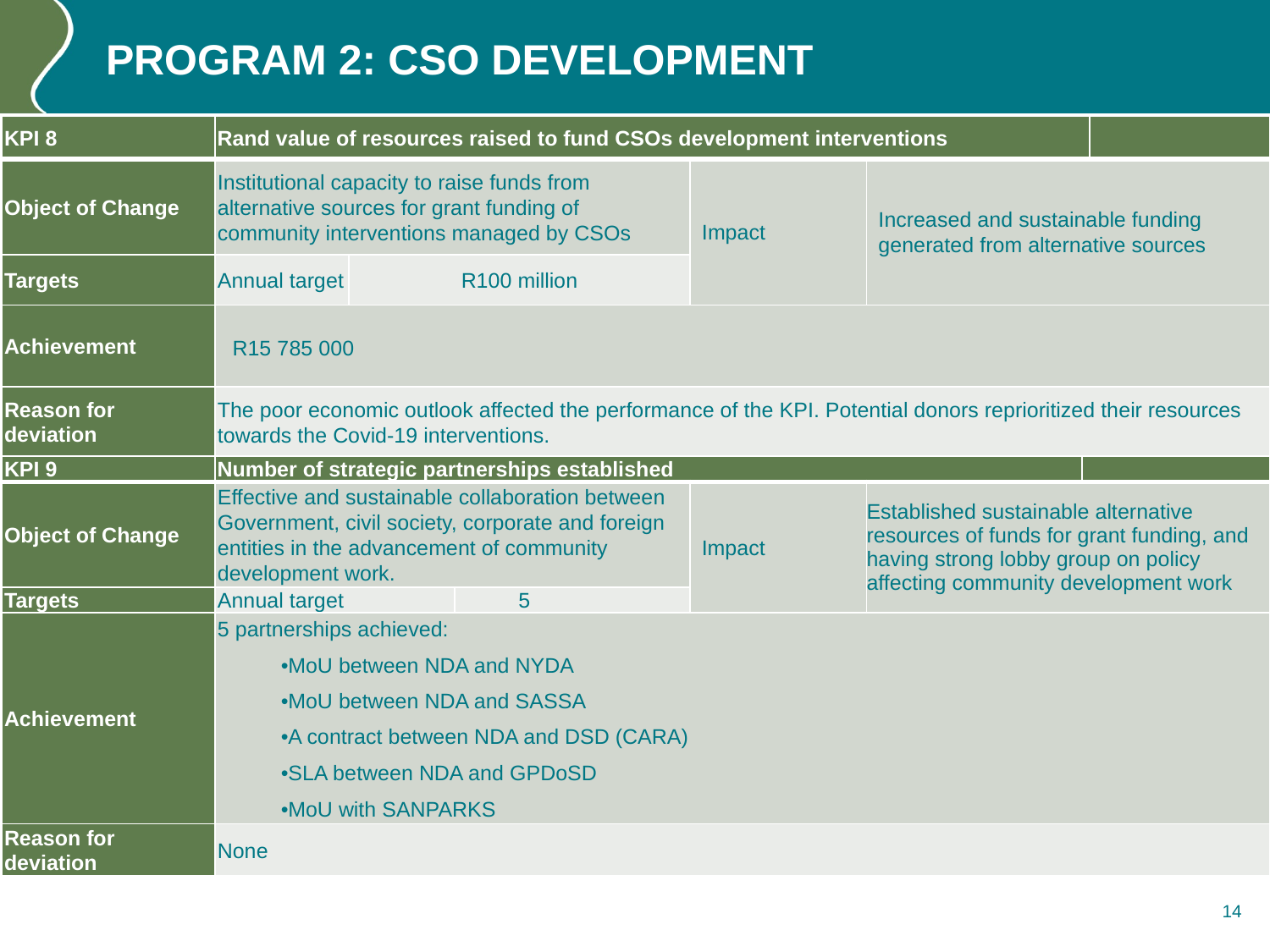

# Program 2: CSO DEVELOPMENT
| KPI 8 | Rand value of resources raised to fund CSOs development interventions |  |  |  |  |
| --- | --- | --- | --- | --- | --- |
| Object of Change | Institutional capacity to raise funds from alternative sources for grant funding of community interventions managed by CSOs |  | Impact | Increased and sustainable funding generated from alternative sources |  |
| Targets | Annual target | R100 million |  |  |  |
| Achievement | R15 785 000 |  |  |  |  |
| Reason for deviation | The poor economic outlook affected the performance of the KPI. Potential donors reprioritized their resources towards the Covid-19 interventions. |  |  |  |  |
| KPI 9 | Number of strategic partnerships established |  |  |  |  |
| --- | --- | --- | --- | --- | --- |
| Object of Change | Effective and sustainable collaboration between Government, civil society, corporate and foreign entities in the advancement of community development work. |  | Impact | Established sustainable alternative resources of funds for grant funding, and having strong lobby group on policy affecting community development work |  |
| Targets | Annual target | 5 |  |  |  |
| Achievement | 5 partnerships achieved: •MoU between NDA and NYDA •MoU between NDA and SASSA •A contract between NDA and DSD (CARA) •SLA between NDA and GPDoSD •MoU with SANPARKS |  |  |  |  |
| Reason for deviation | None |  |  |  |  |
14